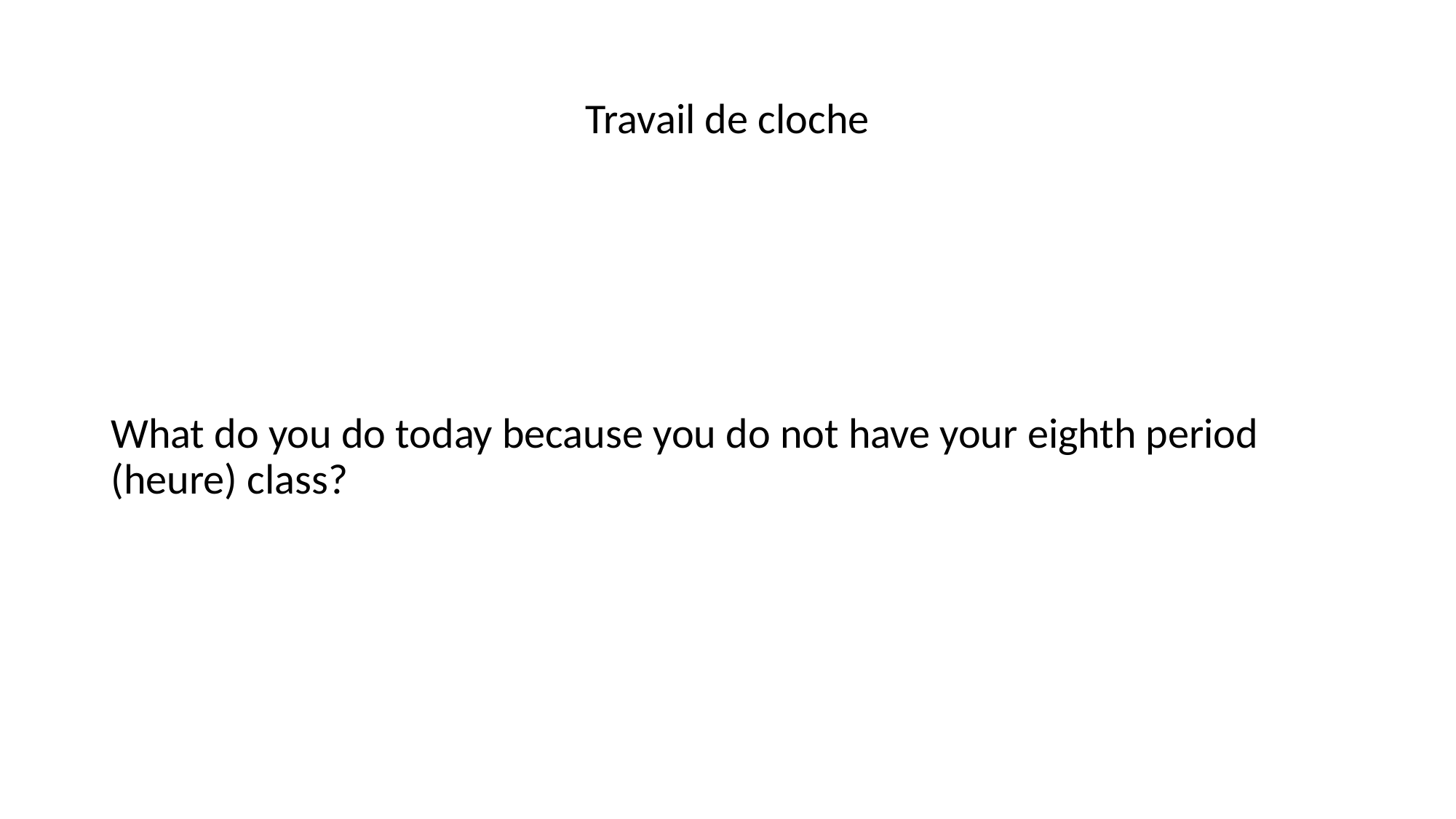

# Travail de cloche

What do you do today because you do not have your eighth period (heure) class?